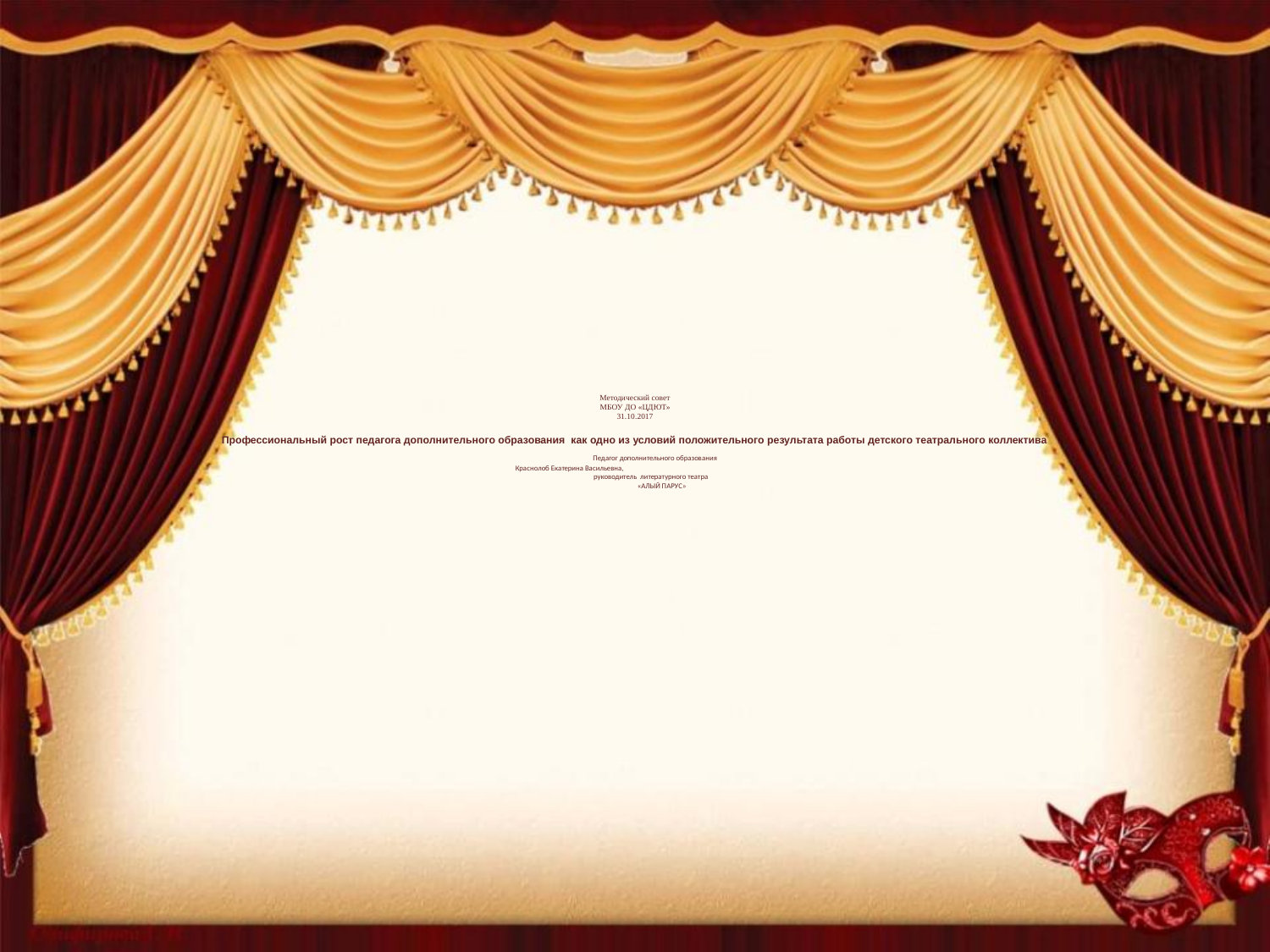

# Методический совет МБОУ ДО «ЦДЮТ» 31.10.2017 Профессиональный рост педагога дополнительного образования  как одно из условий положительного результата работы детского театрального коллектива Педагог дополнительного образования Краснолоб Екатерина Васильевна, руководитель  литературного театра «АЛЫЙ ПАРУС»